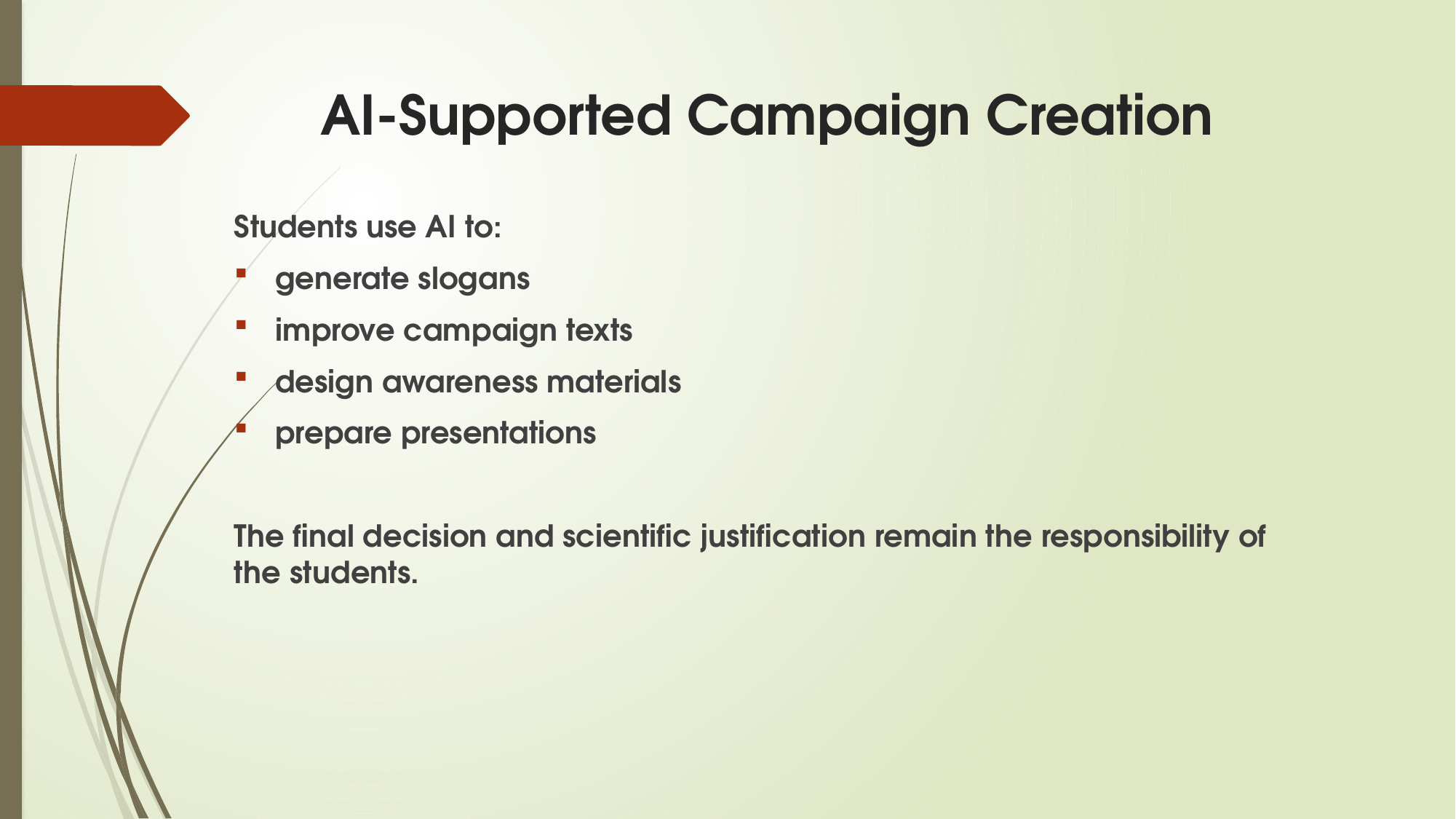

# AI-Supported Campaign Creation
Students use AI to:
generate slogans
improve campaign texts
design awareness materials
prepare presentations

The final decision and scientific justification remain the responsibility of the students.